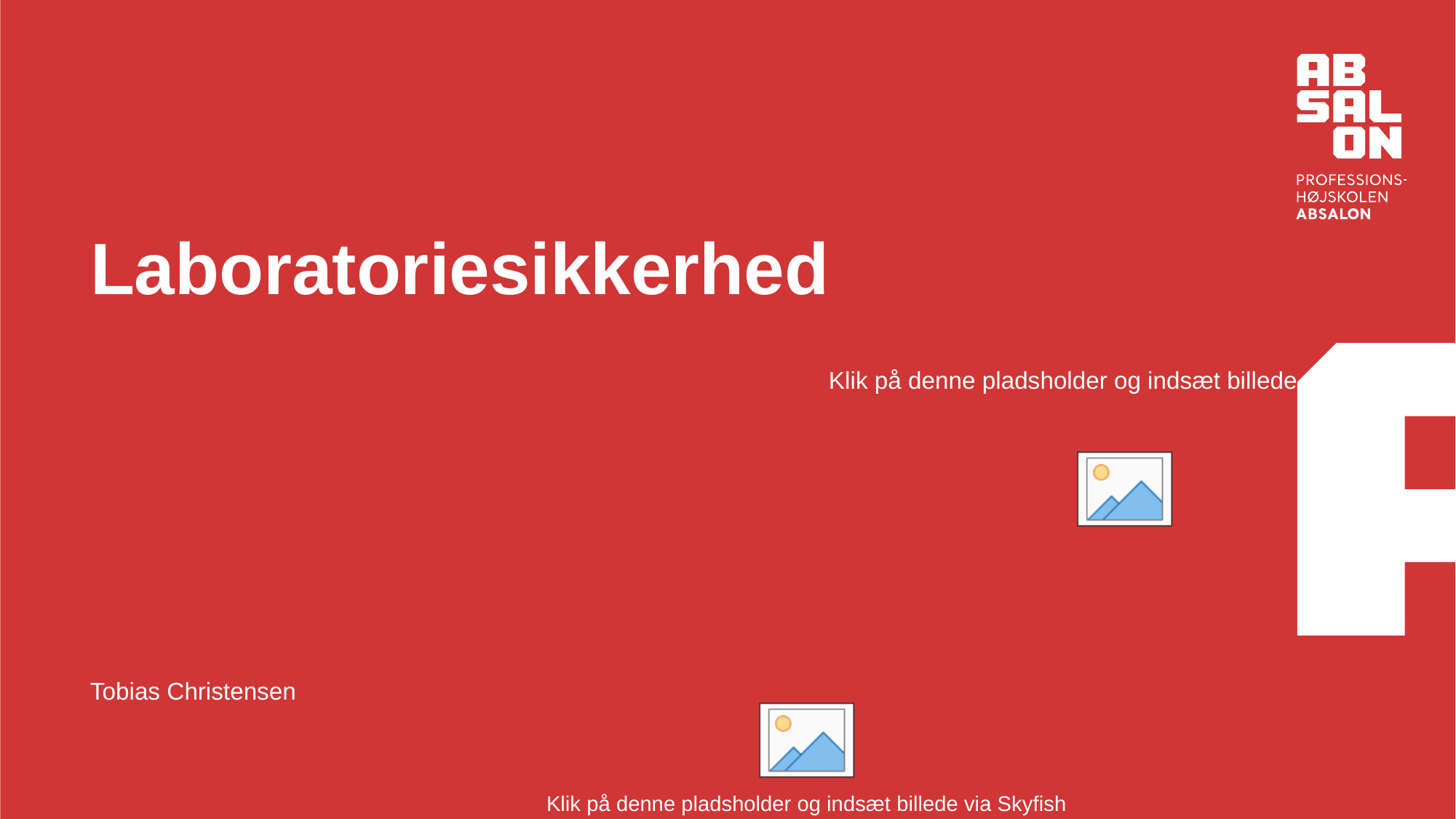

# Laboratoriesikkerhed

Tobias Christensen

14. september 2022